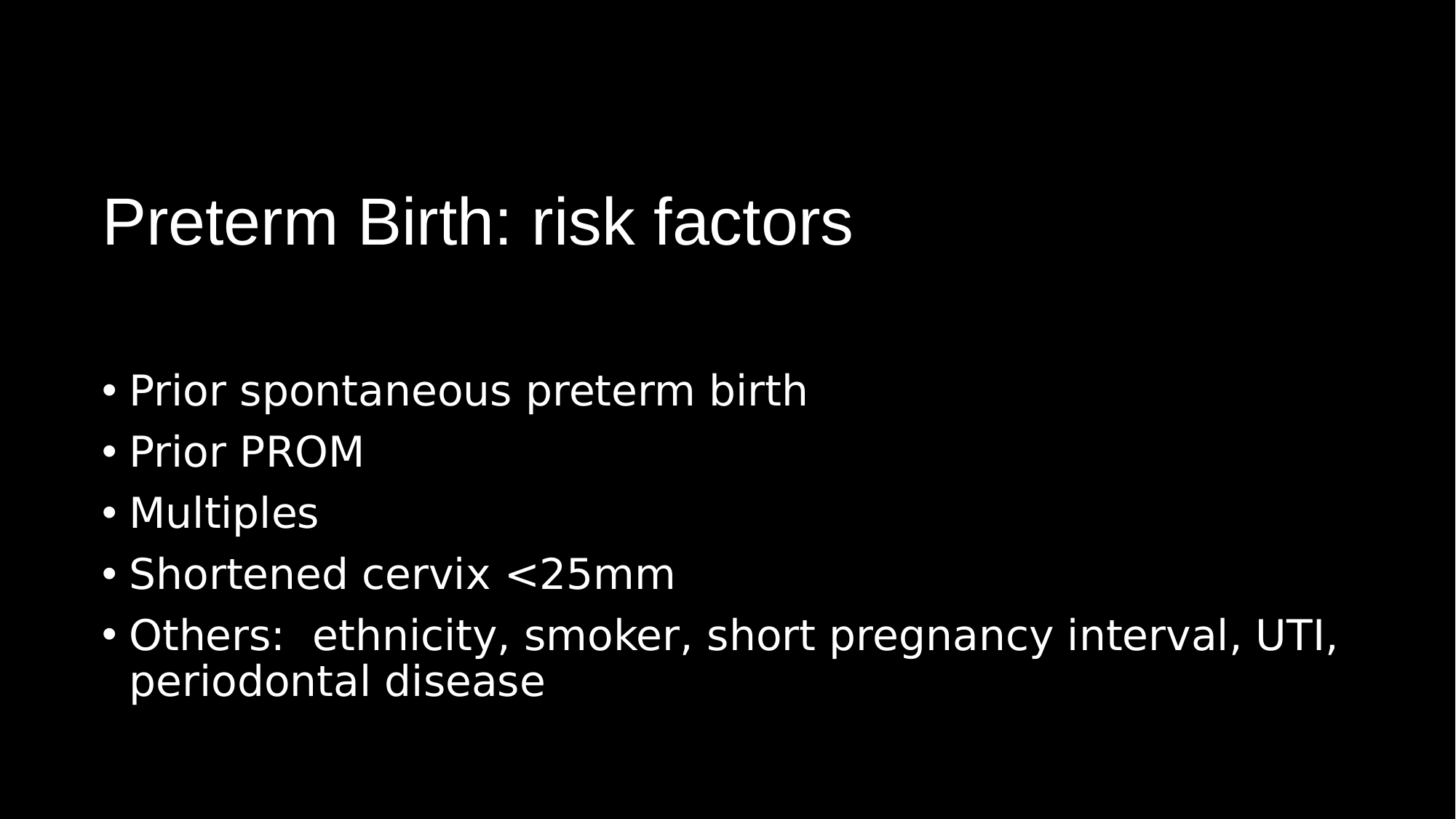

# Preterm Birth: risk factors
Prior spontaneous preterm birth
Prior PROM
Multiples
Shortened cervix <25mm
Others:  ethnicity, smoker, short pregnancy interval, UTI, periodontal disease